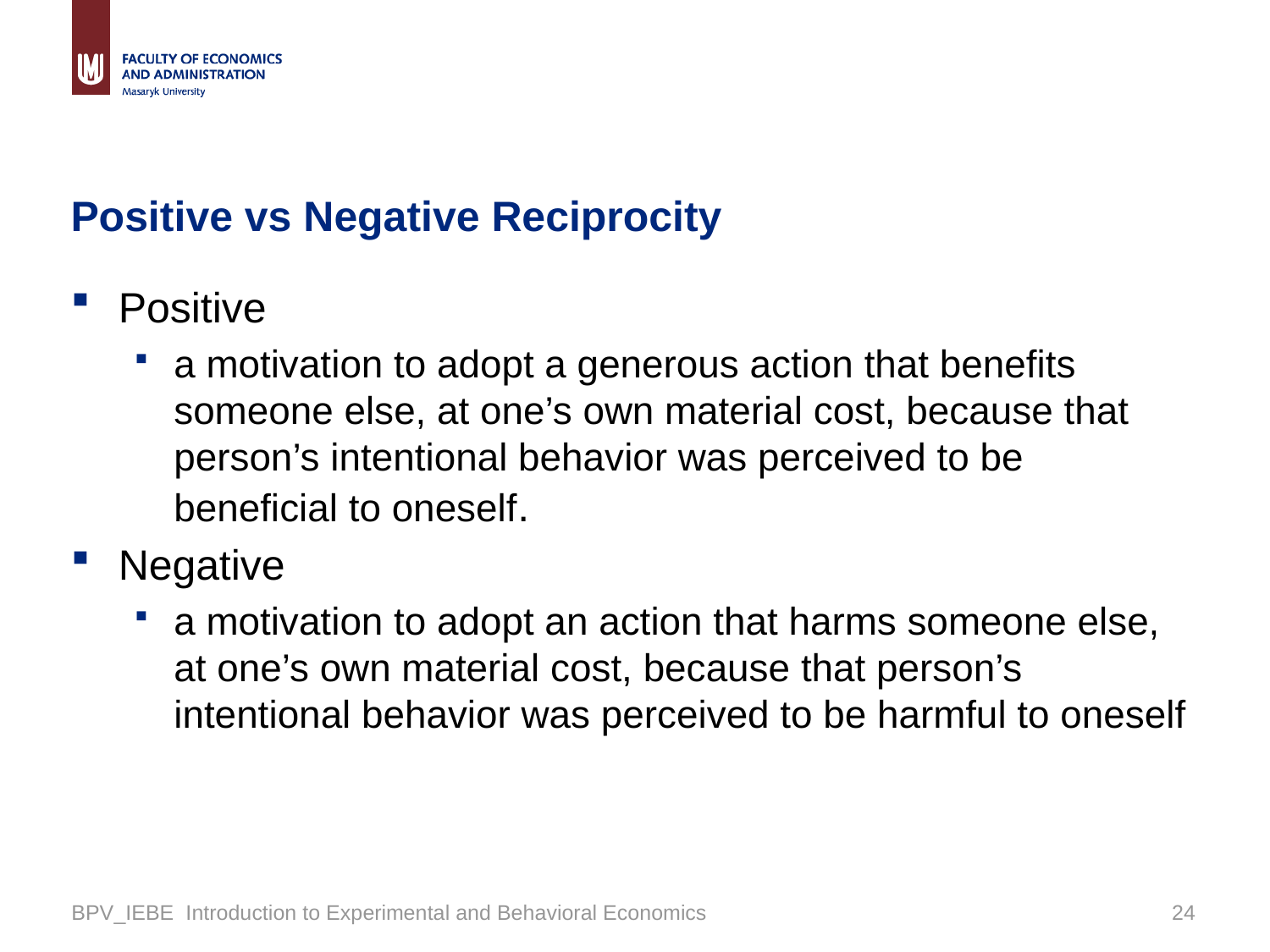

# Positive vs Negative Reciprocity
Positive
a motivation to adopt a generous action that benefits someone else, at one’s own material cost, because that person’s intentional behavior was perceived to be beneficial to oneself.
Negative
a motivation to adopt an action that harms someone else, at one’s own material cost, because that person’s intentional behavior was perceived to be harmful to oneself
BPV_IEBE  Introduction to Experimental and Behavioral Economics
24